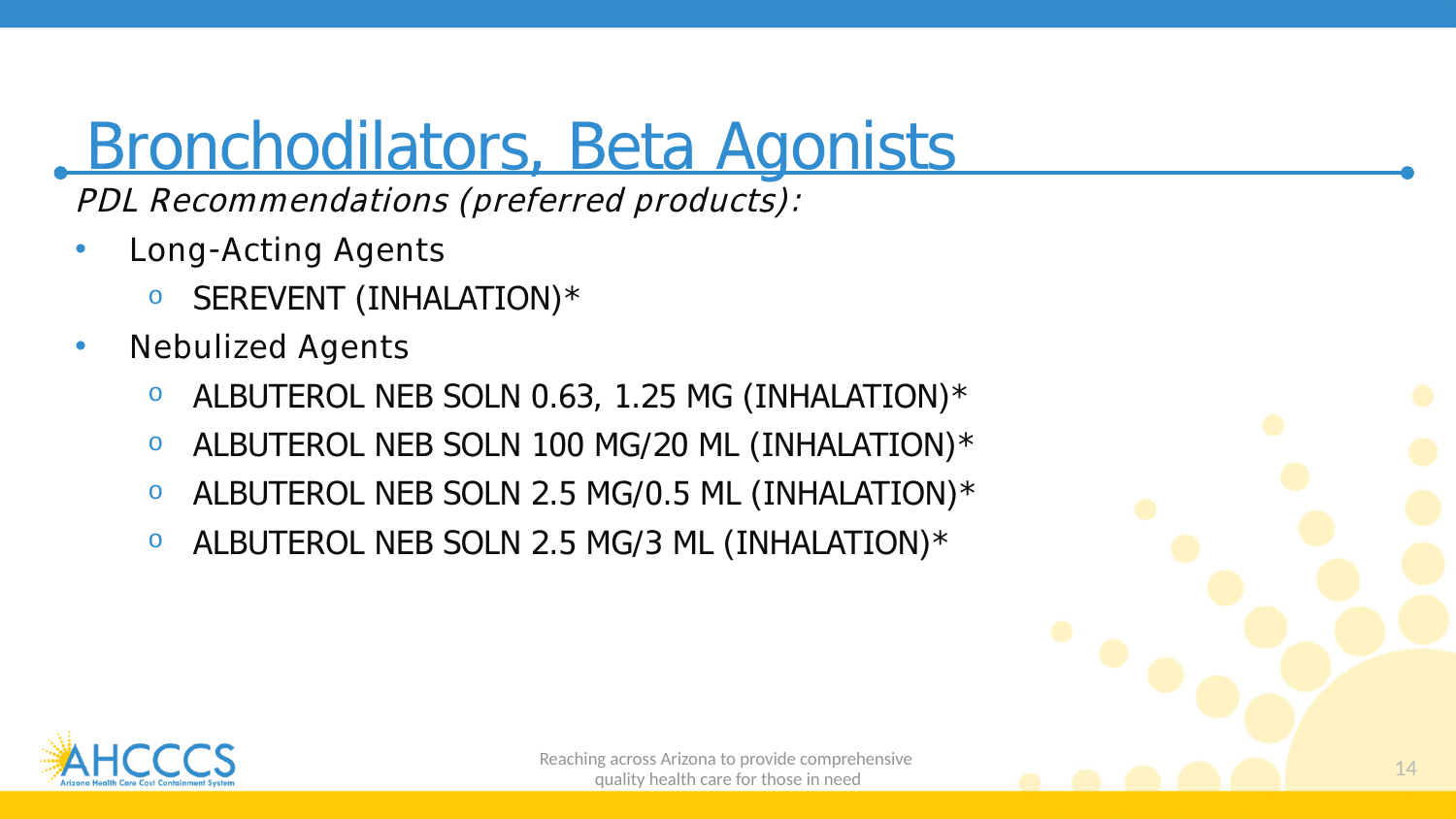

# Bronchodilators, Beta Agonists
PDL Recommendations (preferred products):
Long-Acting Agents
SEREVENT (INHALATION)*
Nebulized Agents
ALBUTEROL NEB SOLN 0.63, 1.25 MG (INHALATION)*
ALBUTEROL NEB SOLN 100 MG/20 ML (INHALATION)*
ALBUTEROL NEB SOLN 2.5 MG/0.5 ML (INHALATION)*
ALBUTEROL NEB SOLN 2.5 MG/3 ML (INHALATION)*

Reaching across Arizona to provide comprehensive
quality health care for those in need
14